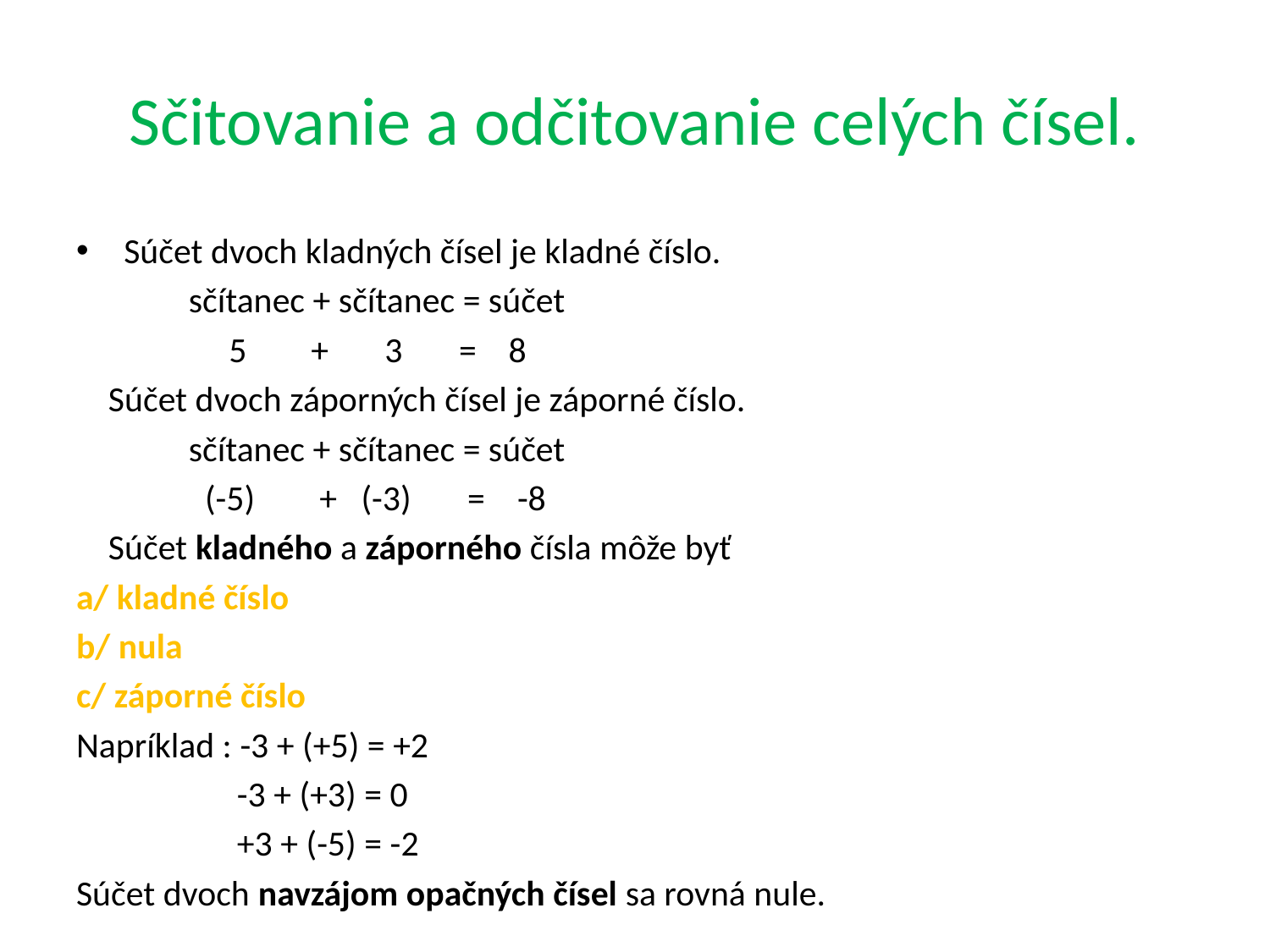

# Sčitovanie a odčitovanie celých čísel.
Súčet dvoch kladných čísel je kladné číslo.
              sčítanec + sčítanec = súčet
                   5        +       3       =    8
    Súčet dvoch záporných čísel je záporné číslo.
              sčítanec + sčítanec = súčet
                (-5)        +   (-3)       =    -8
    Súčet kladného a záporného čísla môže byť
a/ kladné číslo
b/ nula
c/ záporné číslo
Napríklad : -3 + (+5) = +2
                    -3 + (+3) = 0
                    +3 + (-5) = -2
Súčet dvoch navzájom opačných čísel sa rovná nule.